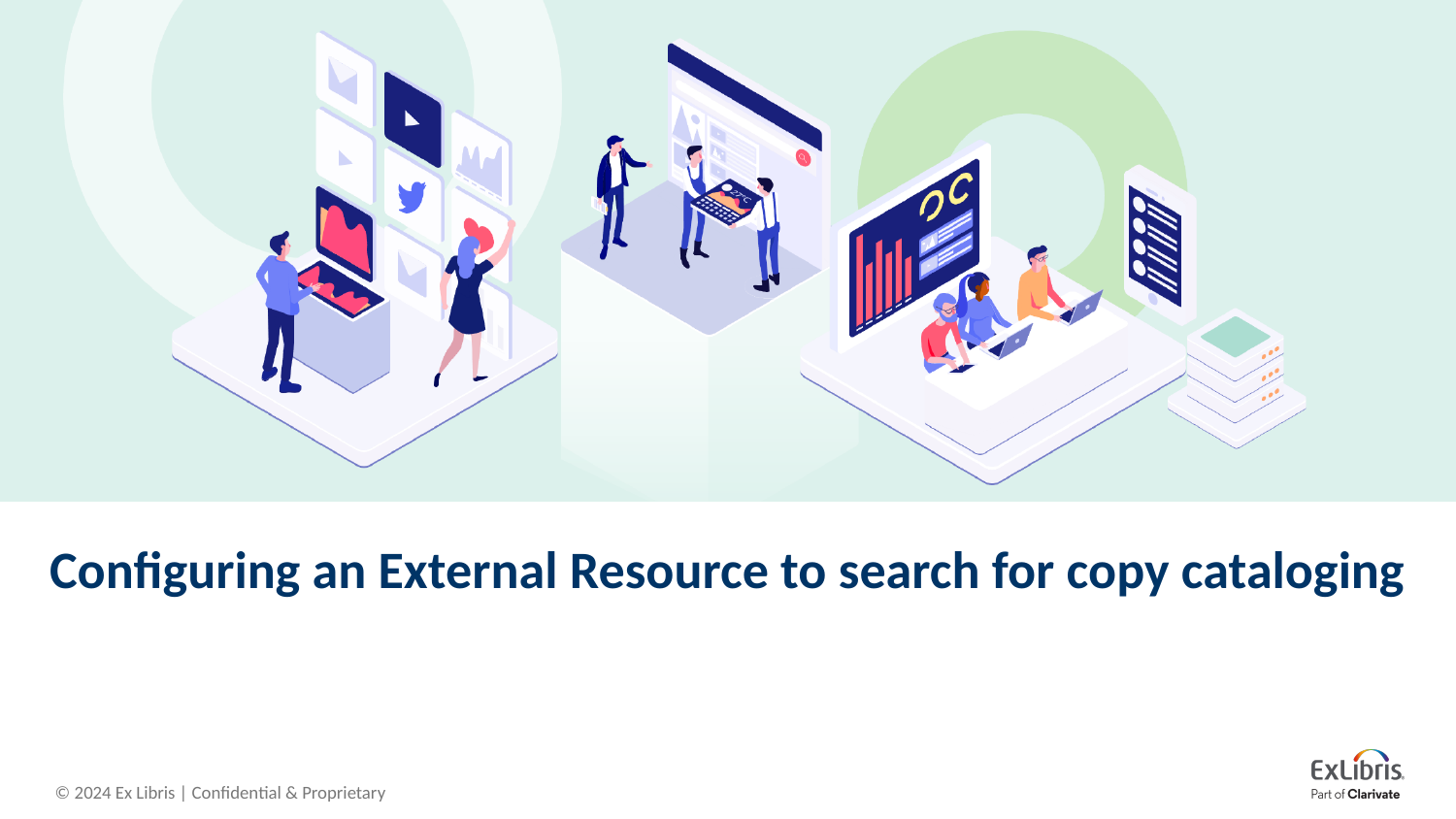

# Configuring an External Resource to search for copy cataloging